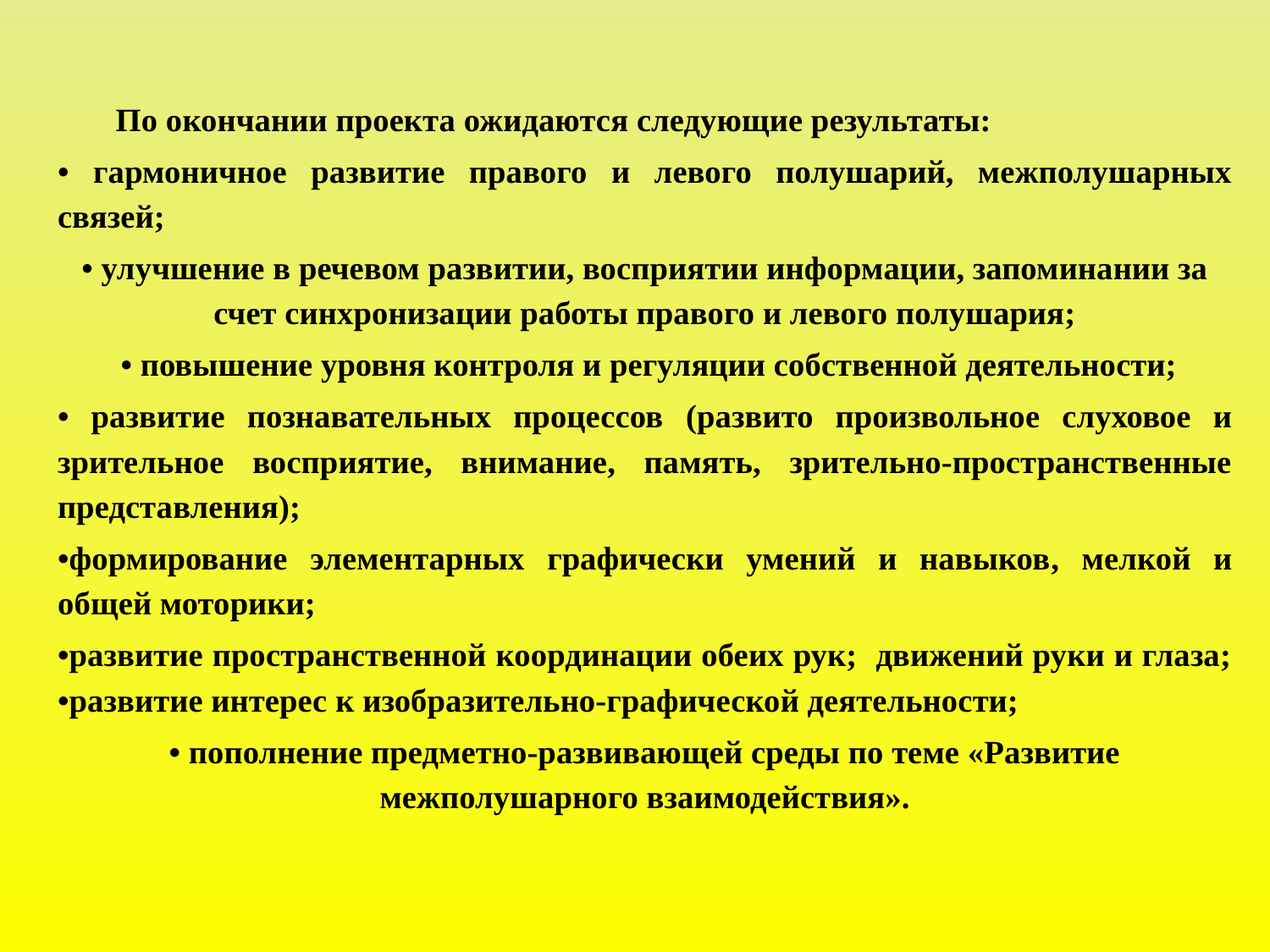

По окончании проекта ожидаются следующие результаты:
• гармоничное развитие правого и левого полушарий, межполушарных связей;
• улучшение в речевом развитии, восприятии информации, запоминании за счет синхронизации работы правого и левого полушария;
 • повышение уровня контроля и регуляции собственной деятельности;
• развитие познавательных процессов (развито произвольное слуховое и зрительное восприятие, внимание, память, зрительно-пространственные представления);
•формирование элементарных графически умений и навыков, мелкой и общей моторики;
•развитие пространственной координации обеих рук;  движений руки и глаза; •развитие интерес к изобразительно-графической деятельности;
• пополнение предметно-развивающей среды по теме «Развитие межполушарного взаимодействия».

#